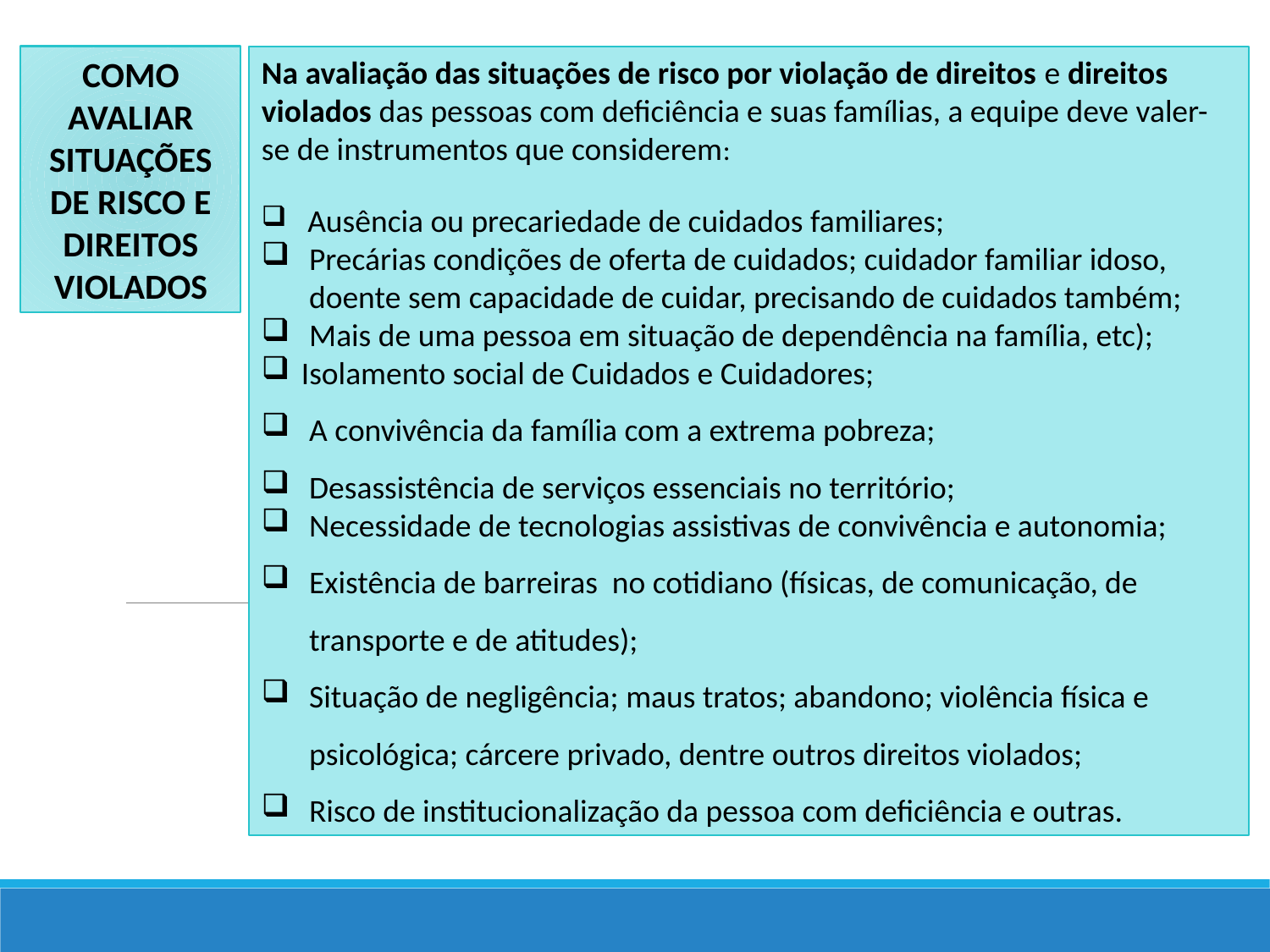

COMO AVALIAR SITUAÇÕES DE RISCO E DIREITOS VIOLADOS
Na avaliação das situações de risco por violação de direitos e direitos violados das pessoas com deficiência e suas famílias, a equipe deve valer-se de instrumentos que considerem:

 Ausência ou precariedade de cuidados familiares;
Precárias condições de oferta de cuidados; cuidador familiar idoso, doente sem capacidade de cuidar, precisando de cuidados também;
Mais de uma pessoa em situação de dependência na família, etc);
Isolamento social de Cuidados e Cuidadores;
A convivência da família com a extrema pobreza;
Desassistência de serviços essenciais no território;
Necessidade de tecnologias assistivas de convivência e autonomia;
Existência de barreiras  no cotidiano (físicas, de comunicação, de transporte e de atitudes);
Situação de negligência; maus tratos; abandono; violência física e psicológica; cárcere privado, dentre outros direitos violados;
Risco de institucionalização da pessoa com deficiência e outras.